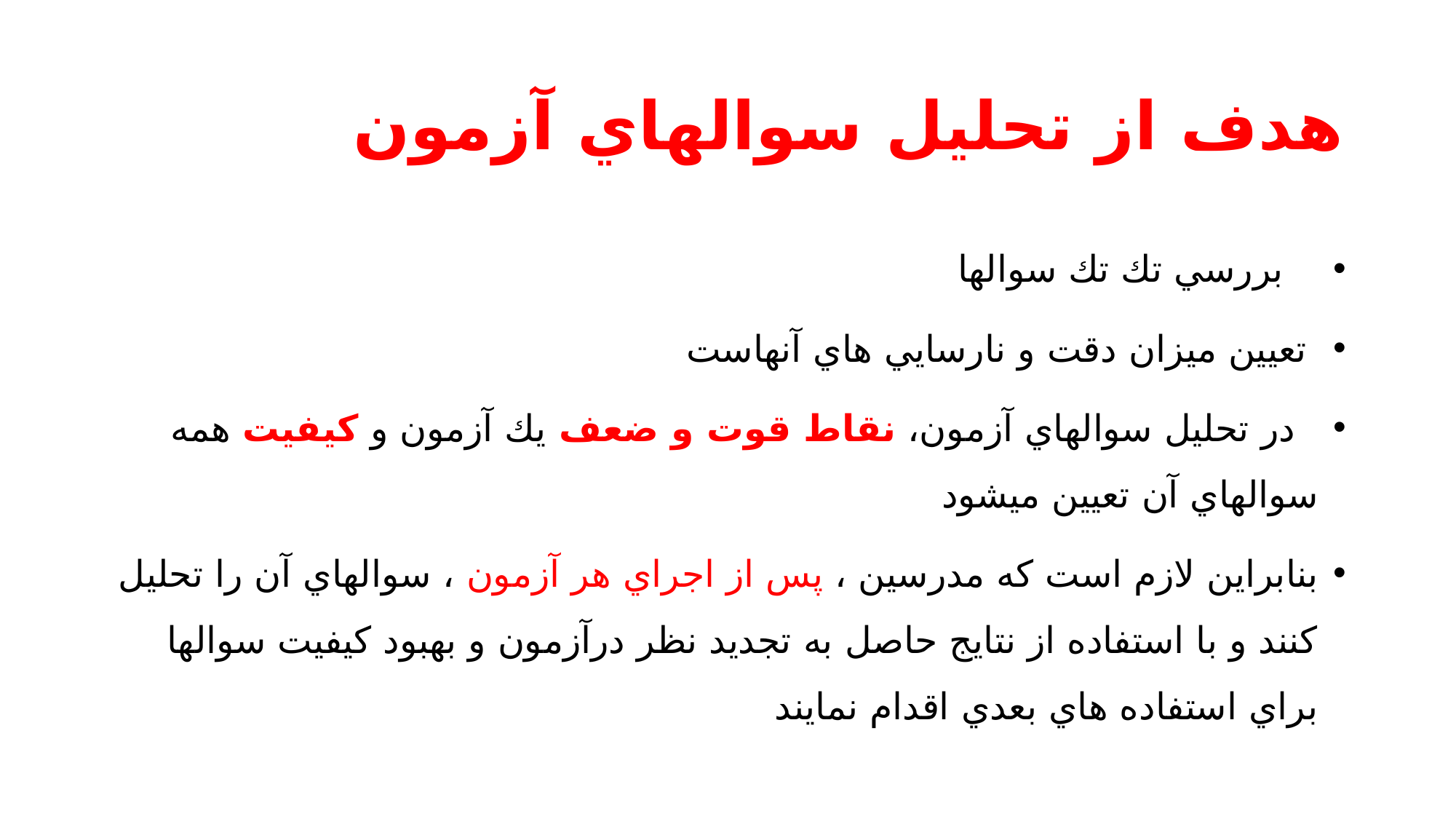

# هدف از تحليل سوالهاي آزمون
   بررسي تك تك سوالها
 تعيین ميزان دقت و نارسايي هاي آنهاست
  در تحليل سوالهاي آزمون، نقاط قوت و ضعف يك آزمون و كيفيت همه سوالهاي آن تعيين ميشود
بنابراين لازم است كه مدرسین ، پس از اجراي هر آزمون ، سوالهاي آن را تحليل كنند و با استفاده از نتايج حاصل به تجديد نظر درآزمون و بهبود كيفيت سوالها براي استفاده هاي بعدي اقدام نمايند